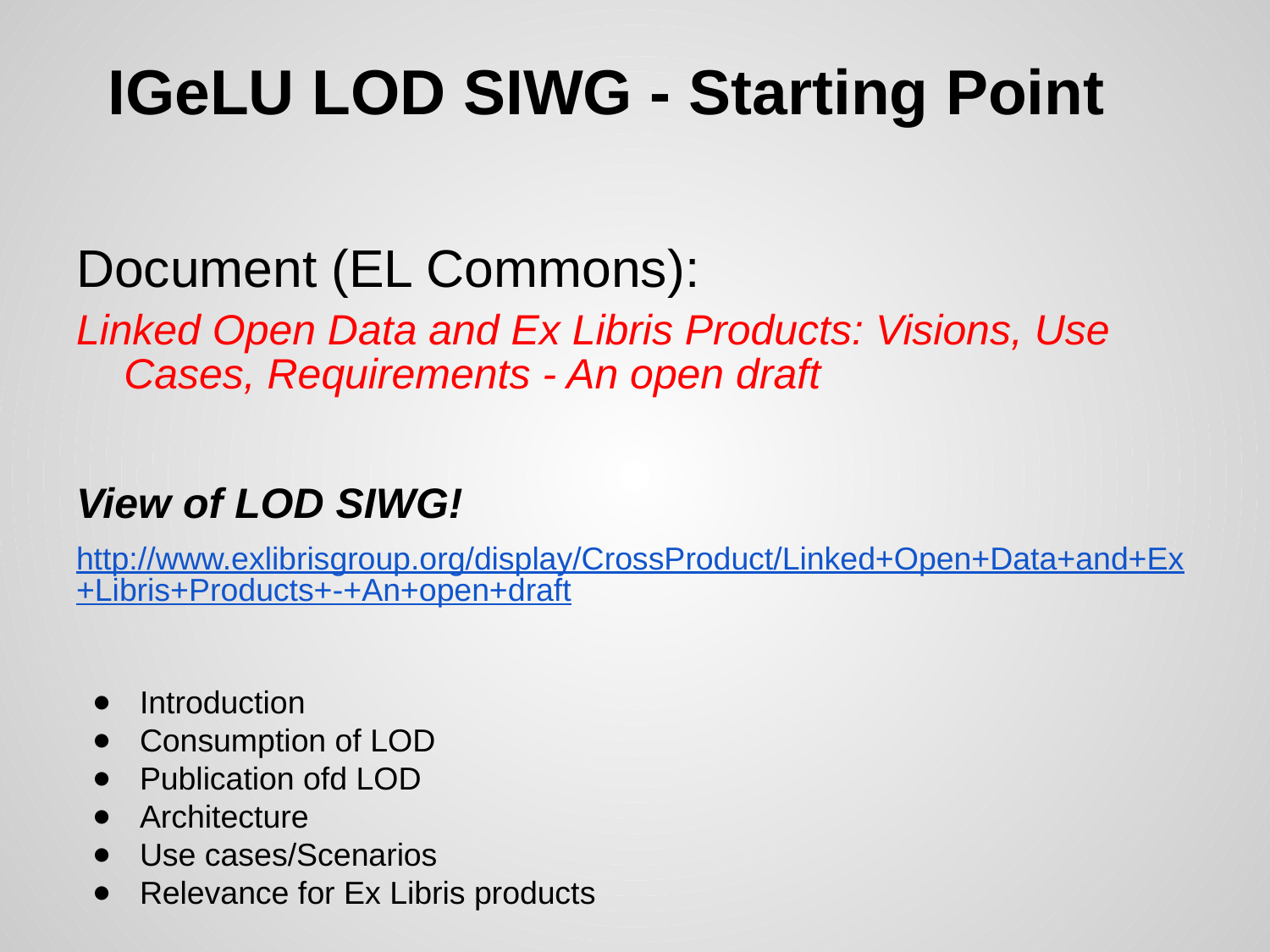

# IGeLU LOD SIWG - Starting Point
Document (EL Commons):
Linked Open Data and Ex Libris Products: Visions, Use Cases, Requirements - An open draft

View of LOD SIWG!
http://www.exlibrisgroup.org/display/CrossProduct/Linked+Open+Data+and+Ex+Libris+Products+-+An+open+draft

Introduction
Consumption of LOD
Publication ofd LOD
Architecture
Use cases/Scenarios
Relevance for Ex Libris products